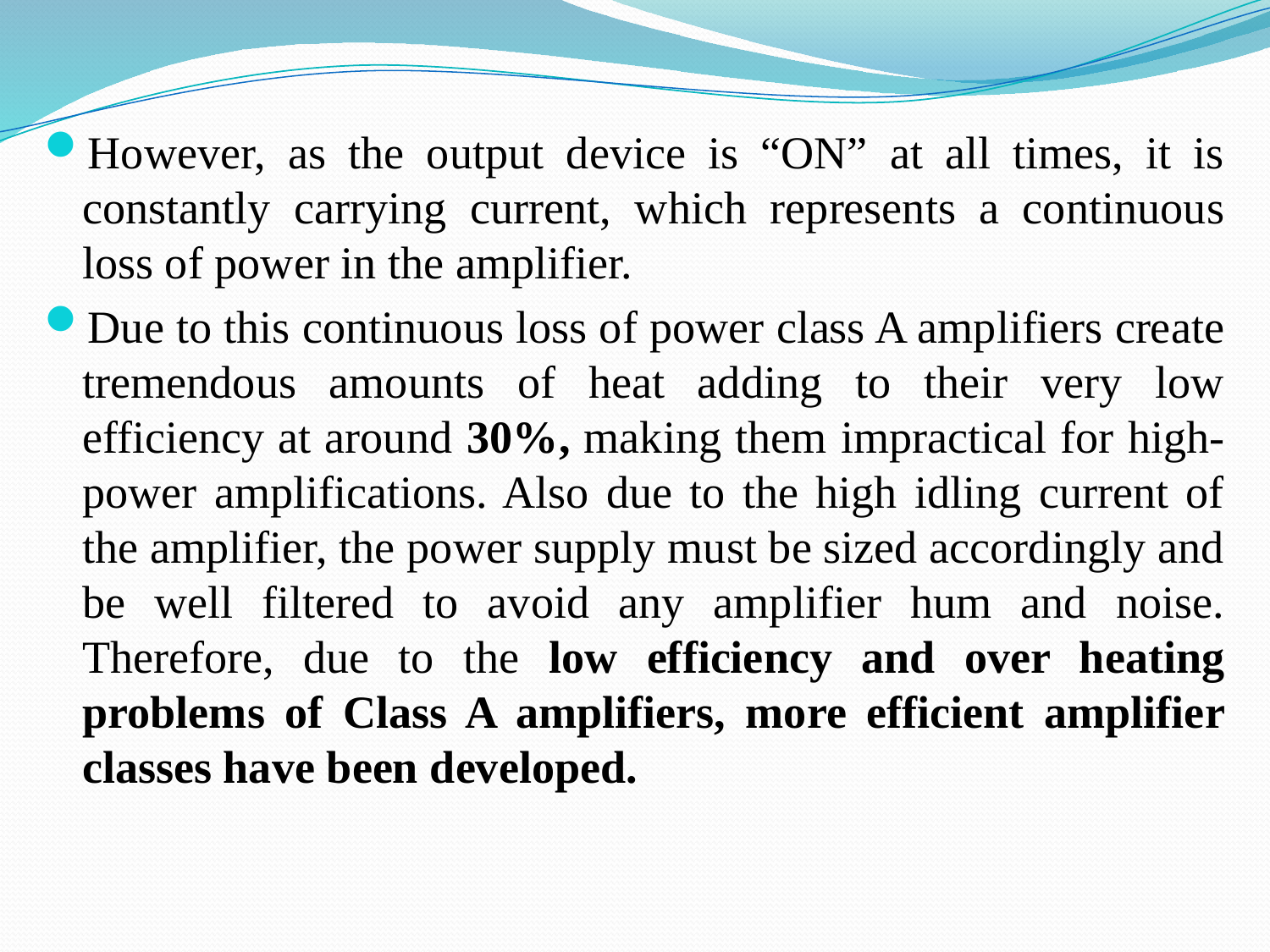

However, as the output device is “ON” at all times, it is constantly carrying current, which represents a continuous loss of power in the amplifier.
Due to this continuous loss of power class A amplifiers create tremendous amounts of heat adding to their very low efficiency at around 30%, making them impractical for high-power amplifications. Also due to the high idling current of the amplifier, the power supply must be sized accordingly and be well filtered to avoid any amplifier hum and noise. Therefore, due to the low efficiency and over heating problems of Class A amplifiers, more efficient amplifier classes have been developed.